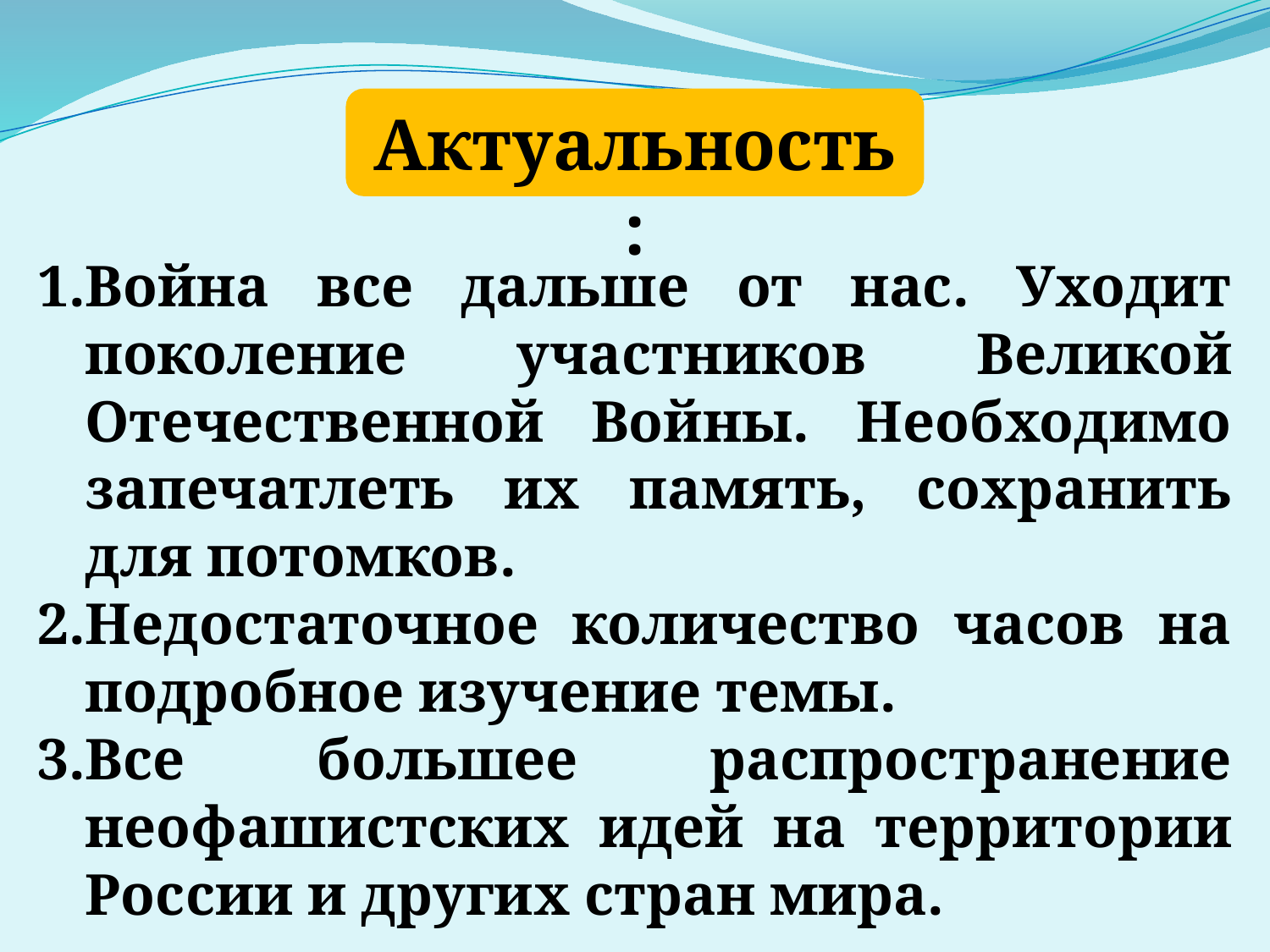

Актуальность:

Война все дальше от нас. Уходит поколение участников Великой Отечественной Войны. Необходимо запечатлеть их память, сохранить для потомков.
Недостаточное количество часов на подробное изучение темы.
Все большее распространение неофашистских идей на территории России и других стран мира.